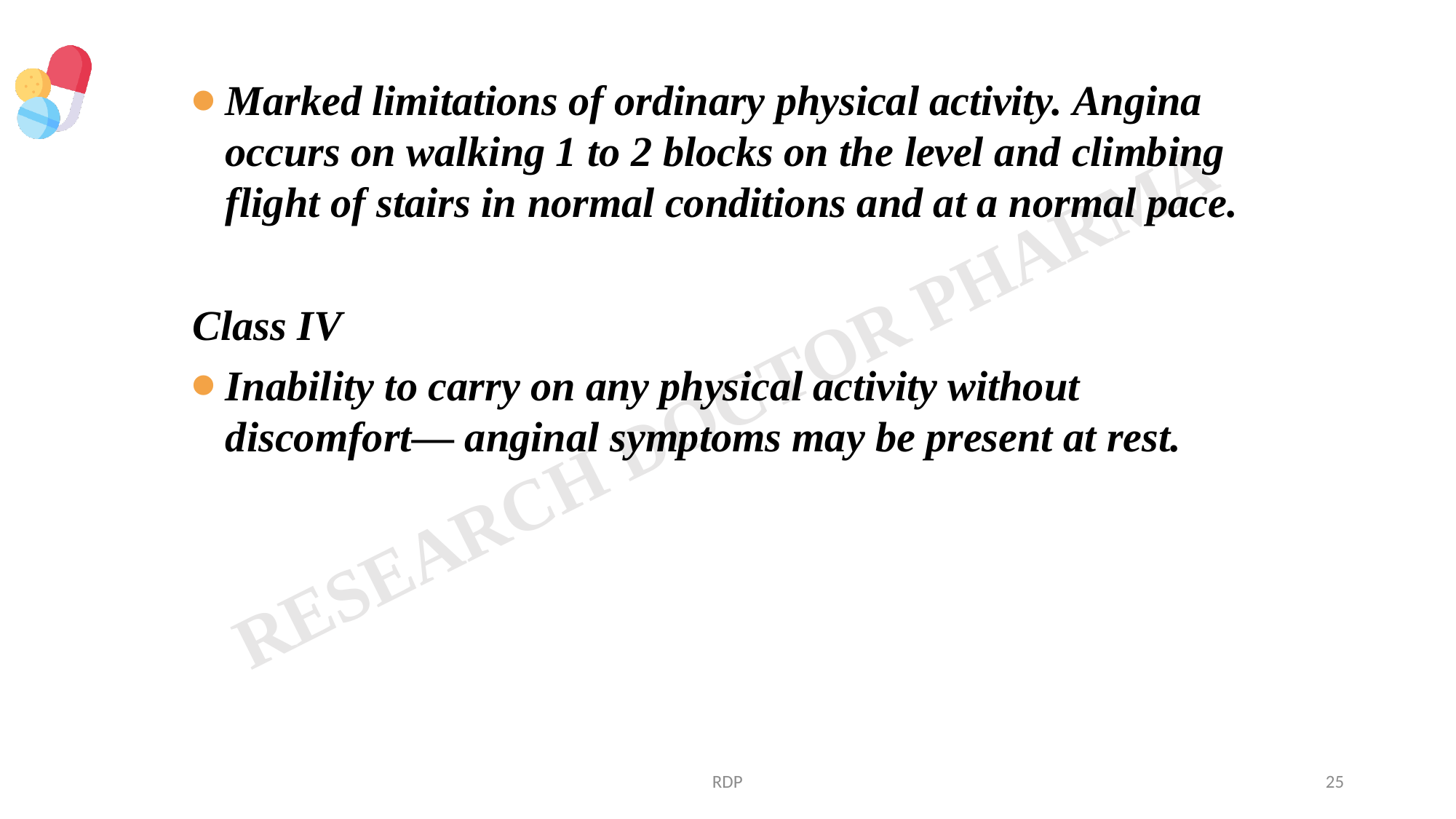

Class III
Marked limitations of ordinary physical activity. Angina  occurs on walking 1 to 2 blocks on the level and climbing  flight of stairs in normal conditions and at a normal pace.

Class IV
Inability to carry on any physical activity without  discomfort— anginal symptoms may be present at rest.
RDP
25